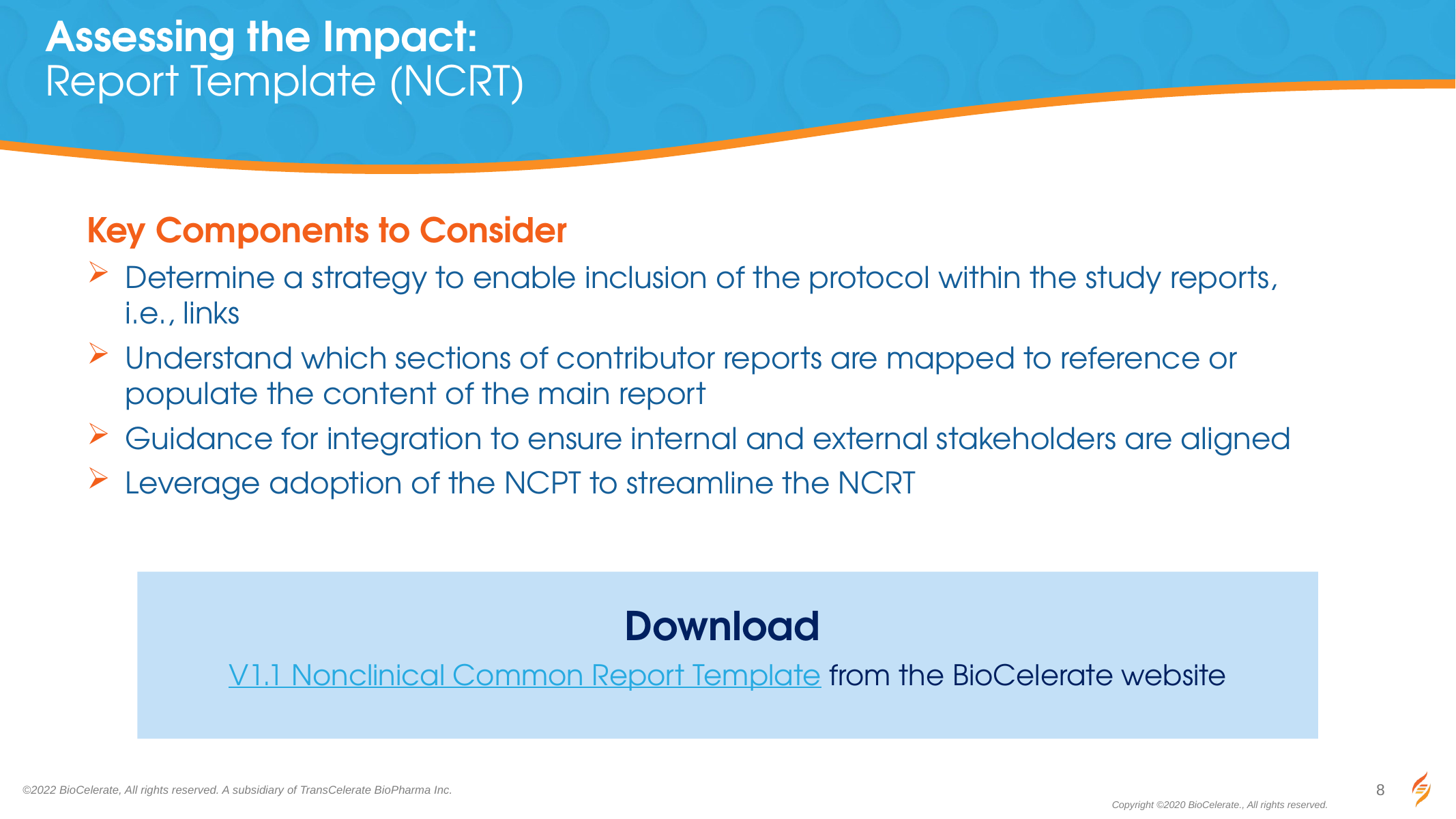

# Assessing the Impact: Report Template (NCRT)
Key Components to Consider
Determine a strategy to enable inclusion of the protocol within the study reports, i.e., links
Understand which sections of contributor reports are mapped to reference or populate the content of the main report
Guidance for integration to ensure internal and external stakeholders are aligned
Leverage adoption of the NCPT to streamline the NCRT

Download
V1.1 Nonclinical Common Report Template from the BioCelerate website

Copyright ©2020 BioCelerate., All rights reserved.